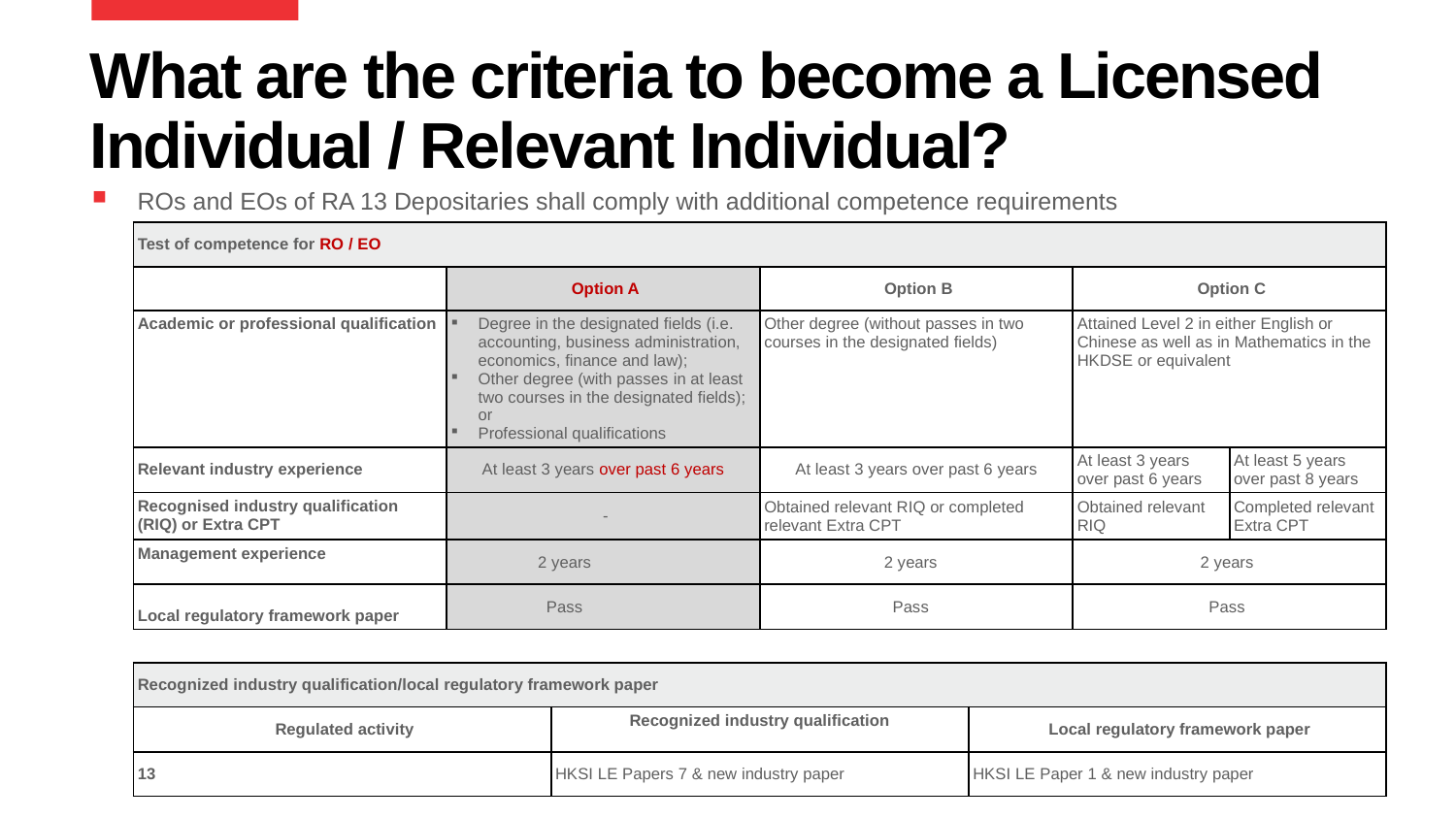

# What are the criteria to become a Licensed Individual / Relevant Individual?

ROs and EOs of RA 13 Depositaries shall comply with additional competence requirements
| Test of competence for RO / EO |  |  |  |  |
| --- | --- | --- | --- | --- |
|  | Option A | Option B | Option C |  |
| Academic or professional qualification | Degree in the designated fields (i.e. accounting, business administration, economics, finance and law); Other degree (with passes in at least two courses in the designated fields); or Professional qualifications | Other degree (without passes in two courses in the designated fields) | Attained Level 2 in either English or Chinese as well as in Mathematics in the HKDSE or equivalent |  |
| Relevant industry experience | At least 3 years over past 6 years | At least 3 years over past 6 years | At least 3 years over past 6 years | At least 5 years over past 8 years |
| Recognised industry qualification (RIQ) or Extra CPT | - | Obtained relevant RIQ or completed relevant Extra CPT | Obtained relevant RIQ | Completed relevant Extra CPT |
| Management experience | 2 years | 2 years | 2 years |  |
| Local regulatory framework paper | Pass | Pass | Pass |  |
| Recognized industry qualification/local regulatory framework paper |  |  |
| --- | --- | --- |
| Regulated activity | Recognized industry qualification | Local regulatory framework paper |
| 13 | HKSI LE Papers 7 & new industry paper | HKSI LE Paper 1 & new industry paper |